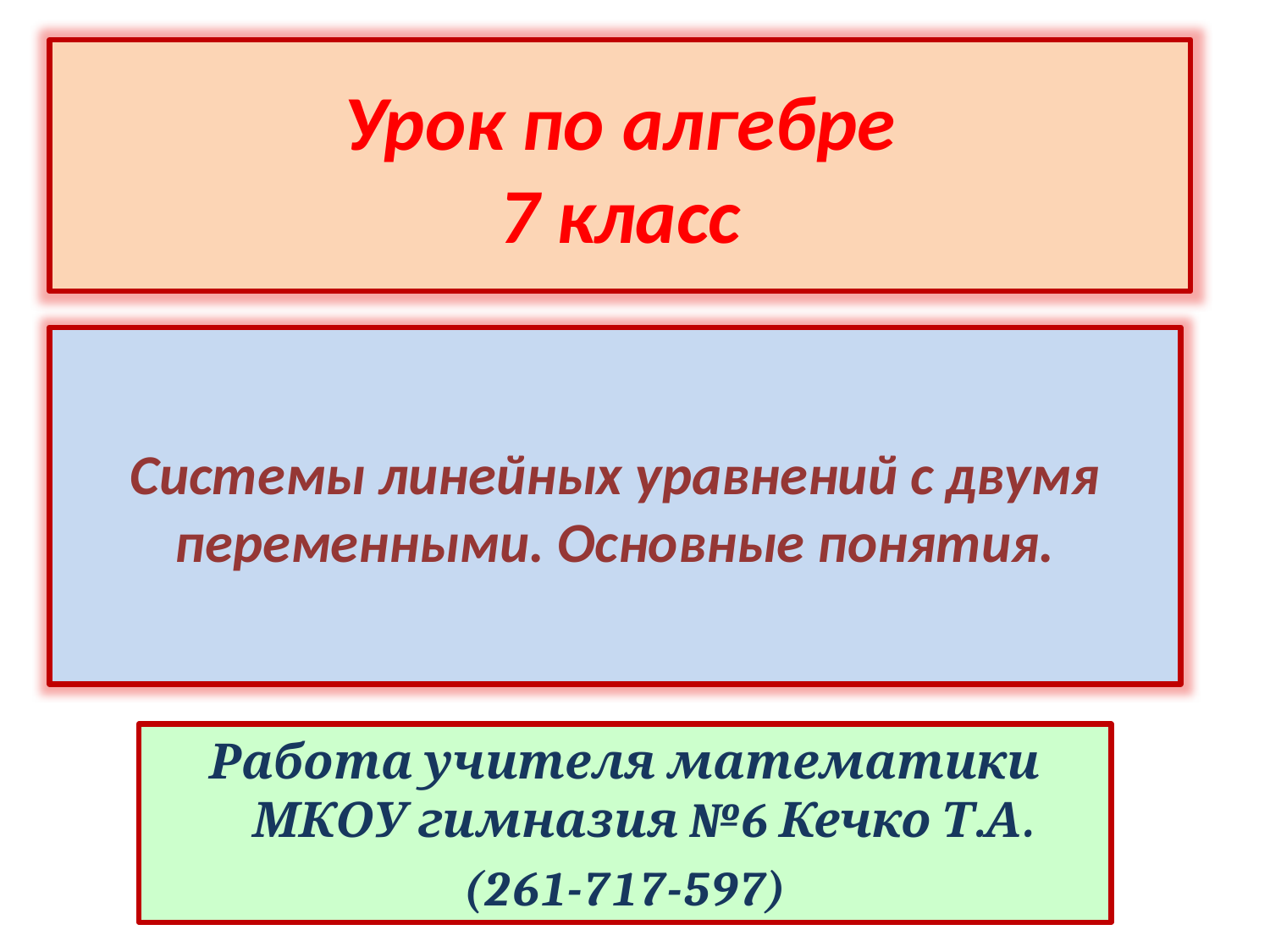

Урок по алгебре
7 класс
Системы линейных уравнений с двумя переменными. Основные понятия.
Работа учителя математики МКОУ гимназия №6 Кечко Т.А.
(261-717-597)